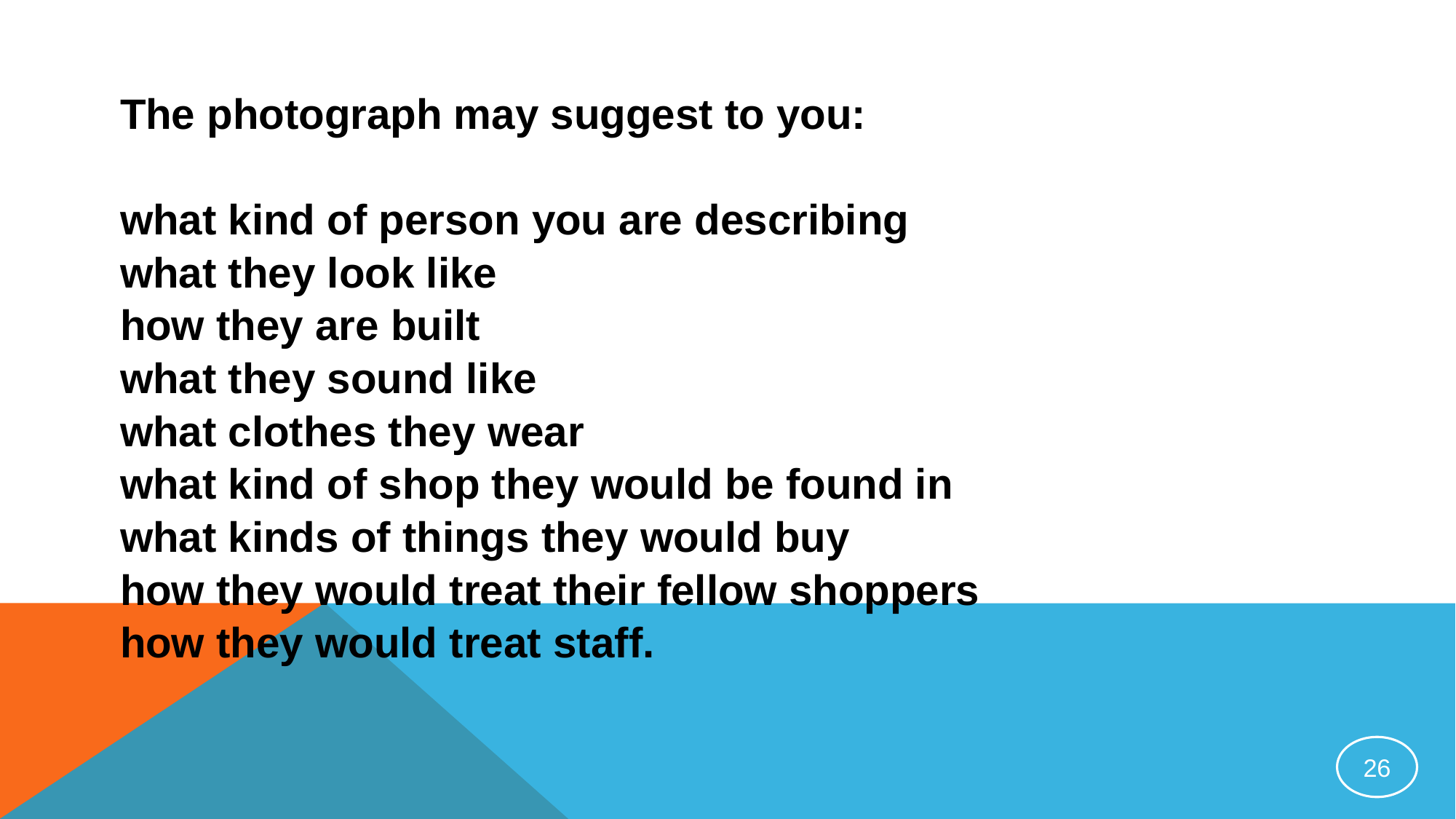

The photograph may suggest to you:

what kind of person you are describing
what they look like
how they are built
what they sound like
what clothes they wear
what kind of shop they would be found in
what kinds of things they would buy
how they would treat their fellow shoppers
how they would treat staff.
26